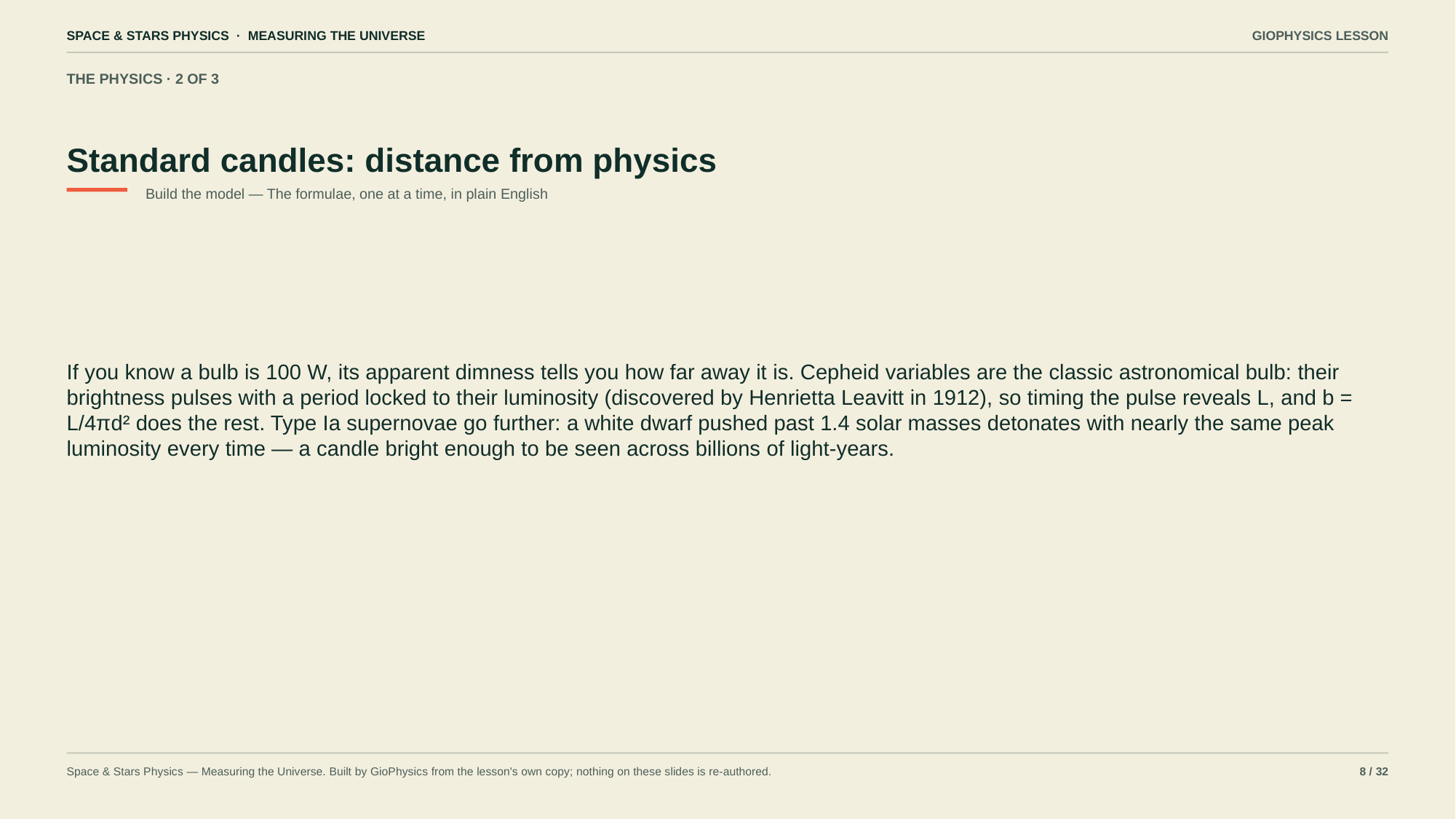

SPACE & STARS PHYSICS  ·  MEASURING THE UNIVERSE
GIOPHYSICS LESSON

THE PHYSICS · 2 OF 3
Standard candles: distance from physics
Build the model — The formulae, one at a time, in plain English

If you know a bulb is 100 W, its apparent dimness tells you how far away it is. Cepheid variables are the classic astronomical bulb: their brightness pulses with a period locked to their luminosity (discovered by Henrietta Leavitt in 1912), so timing the pulse reveals L, and b = L/4πd² does the rest. Type Ia supernovae go further: a white dwarf pushed past 1.4 solar masses detonates with nearly the same peak luminosity every time — a candle bright enough to be seen across billions of light-years.

Space & Stars Physics — Measuring the Universe. Built by GioPhysics from the lesson's own copy; nothing on these slides is re-authored.
8 / 32